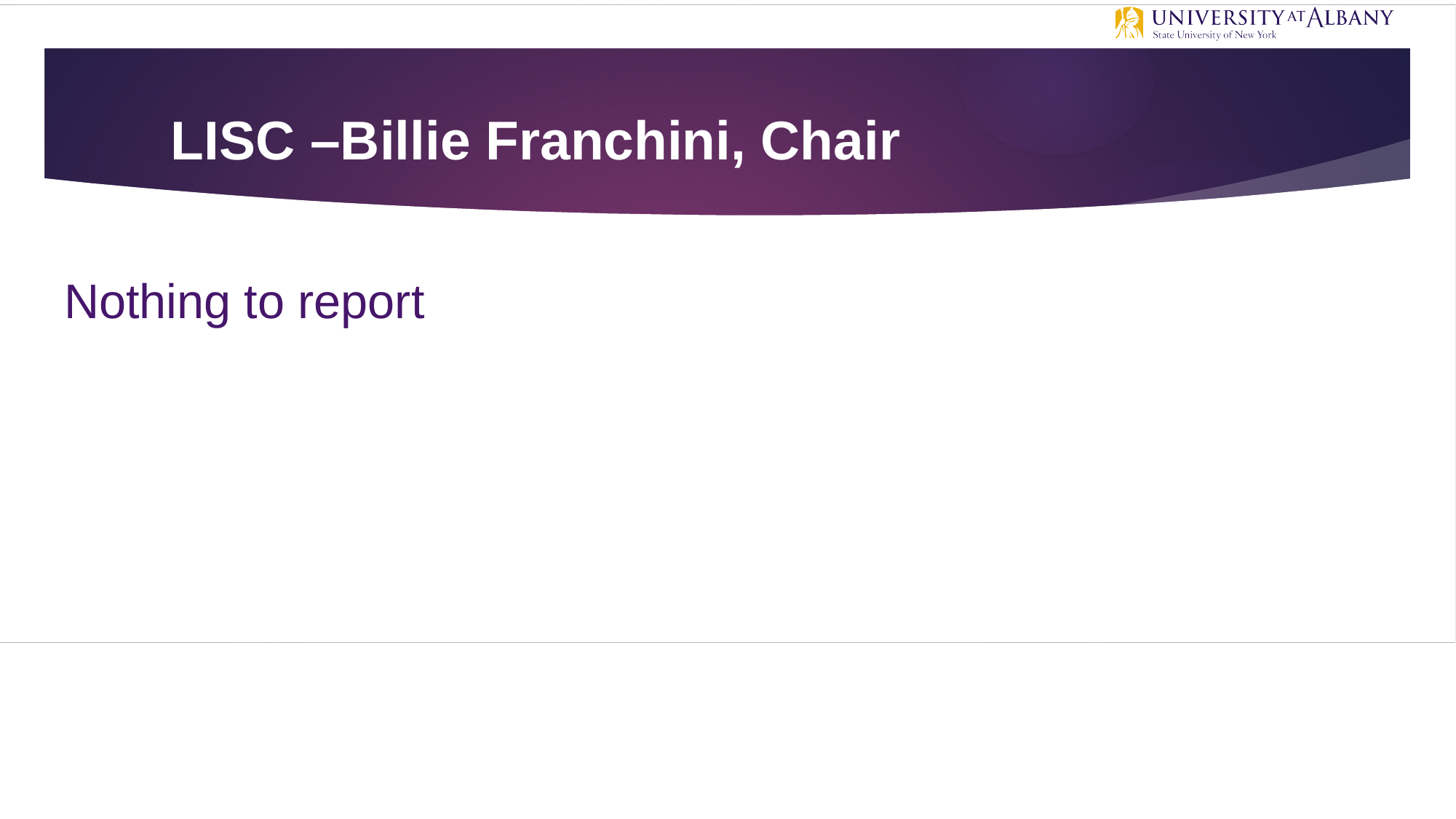

# LISC –Billie Franchini, Chair

Nothing to report